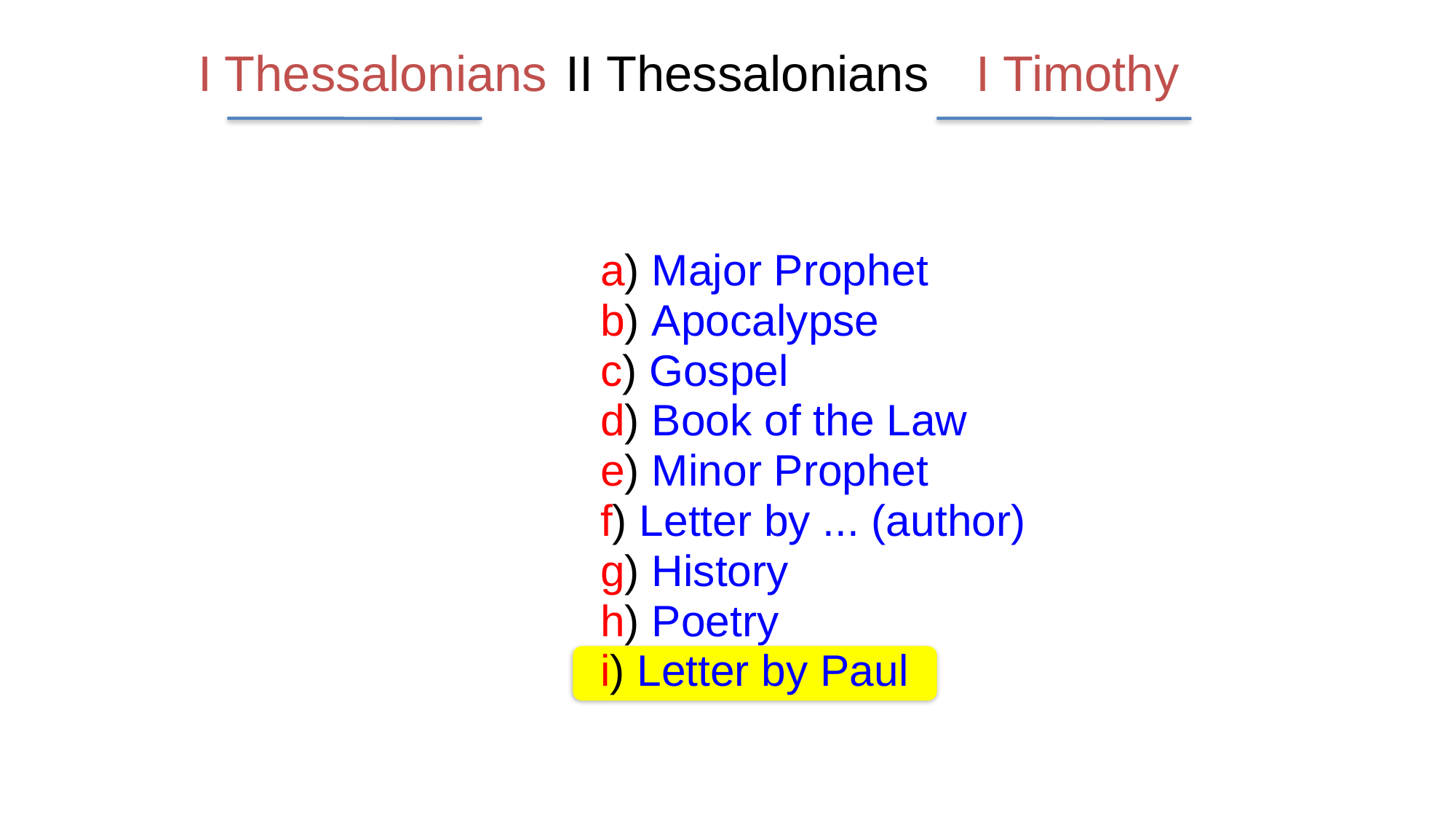

I Thessalonians
I Timothy
II Thessalonians
a) Major Prophet
b) Apocalypse
c) Gospel
d) Book of the Law
e) Minor Prophet
f) Letter by ... (author)
g) History
h) Poetry
i) Letter by Paul